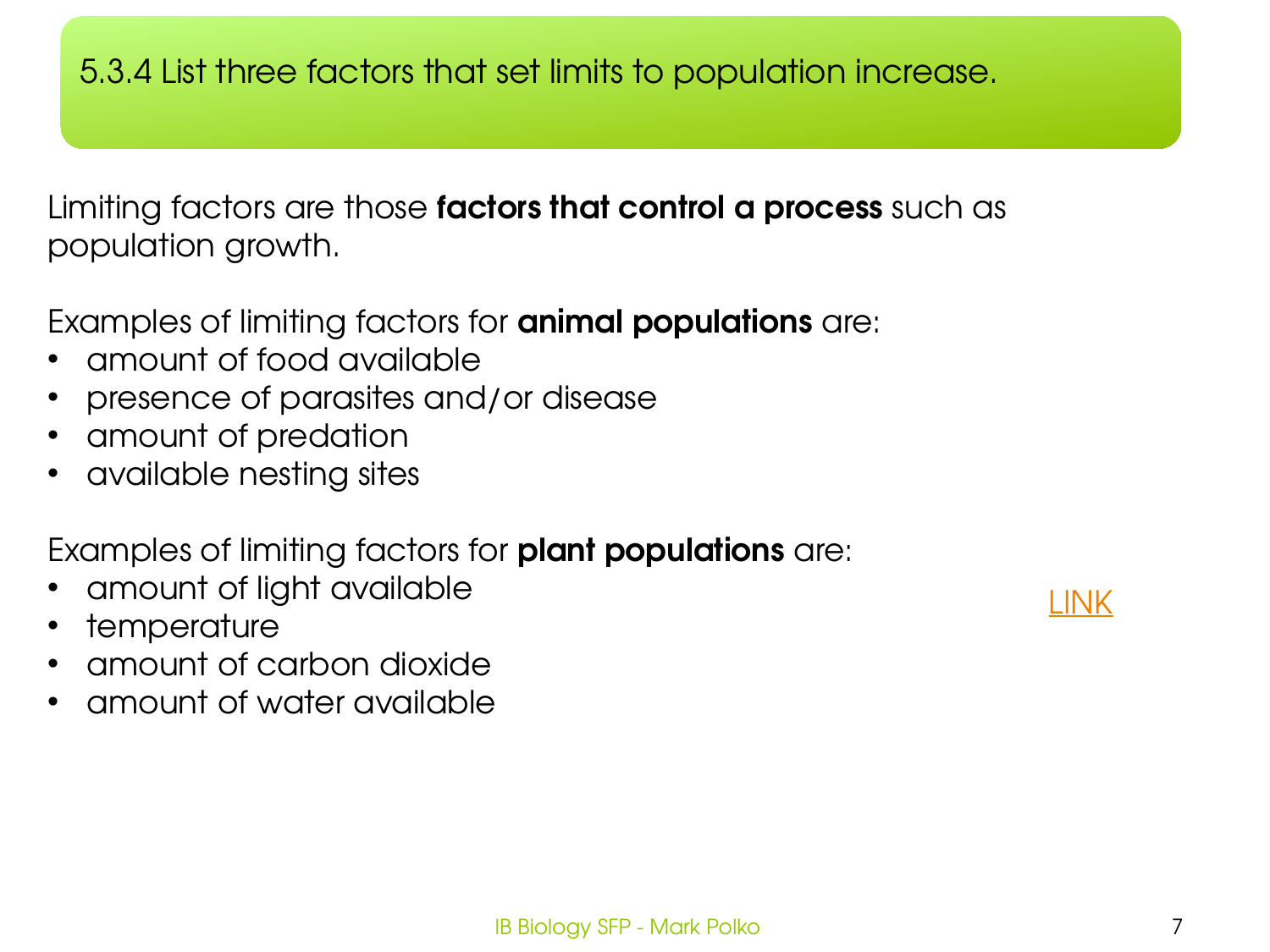

5.3.4 List three factors that set limits to population increase.
Limiting factors are those factors that control a process such as population growth.

Examples of limiting factors for animal populations are:
amount of food available
presence of parasites and/or disease
amount of predation
available nesting sites

Examples of limiting factors for plant populations are:
amount of light available
temperature
amount of carbon dioxide
amount of water available
LINK
7
IB Biology SFP - Mark Polko